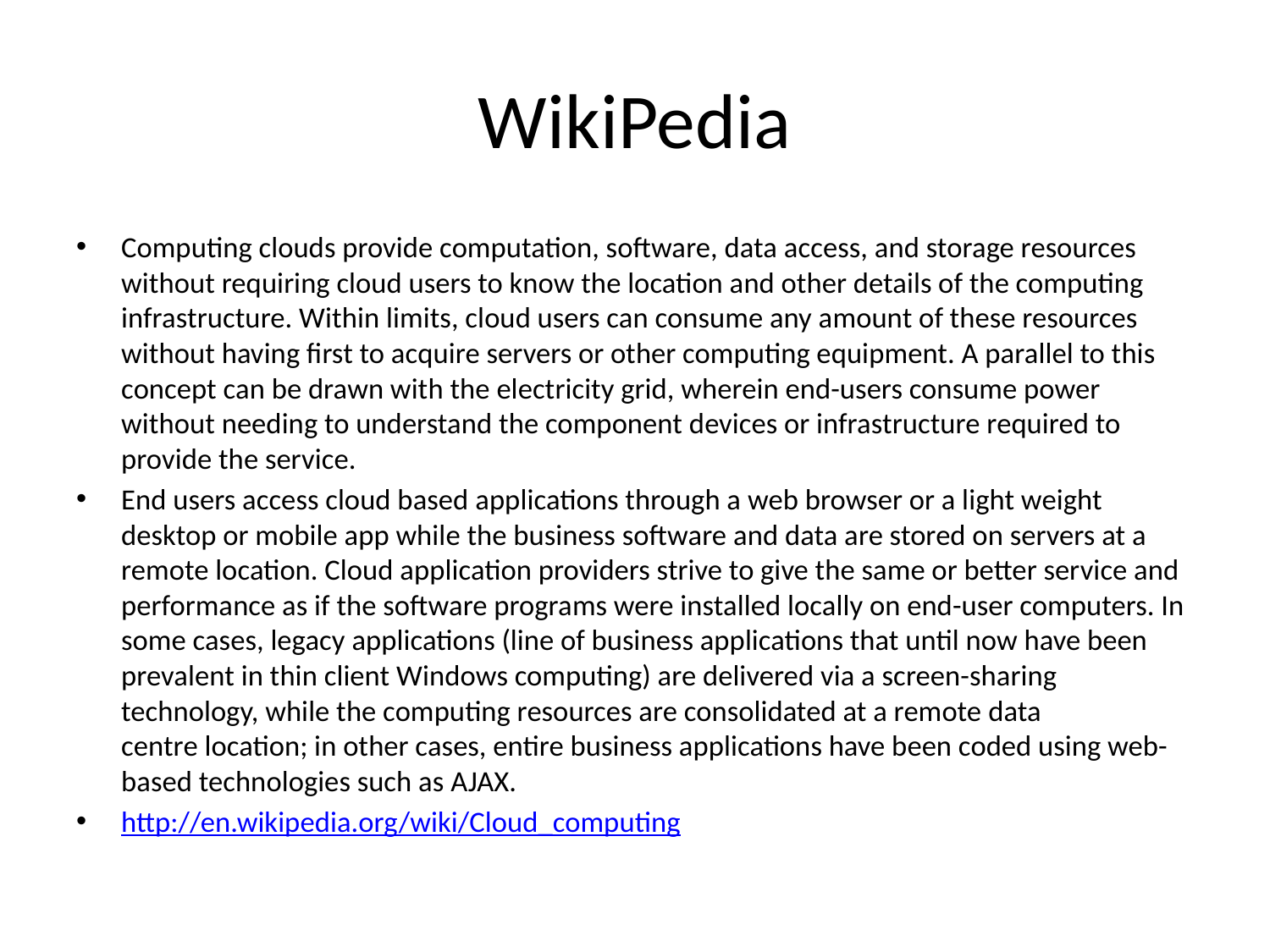

# WikiPedia
Computing clouds provide computation, software, data access, and storage resources without requiring cloud users to know the location and other details of the computing infrastructure. Within limits, cloud users can consume any amount of these resources without having first to acquire servers or other computing equipment. A parallel to this concept can be drawn with the electricity grid, wherein end-users consume power without needing to understand the component devices or infrastructure required to provide the service.
End users access cloud based applications through a web browser or a light weight desktop or mobile app while the business software and data are stored on servers at a remote location. Cloud application providers strive to give the same or better service and performance as if the software programs were installed locally on end-user computers. In some cases, legacy applications (line of business applications that until now have been prevalent in thin client Windows computing) are delivered via a screen-sharing technology, while the computing resources are consolidated at a remote data centre location; in other cases, entire business applications have been coded using web-based technologies such as AJAX.
http://en.wikipedia.org/wiki/Cloud_computing